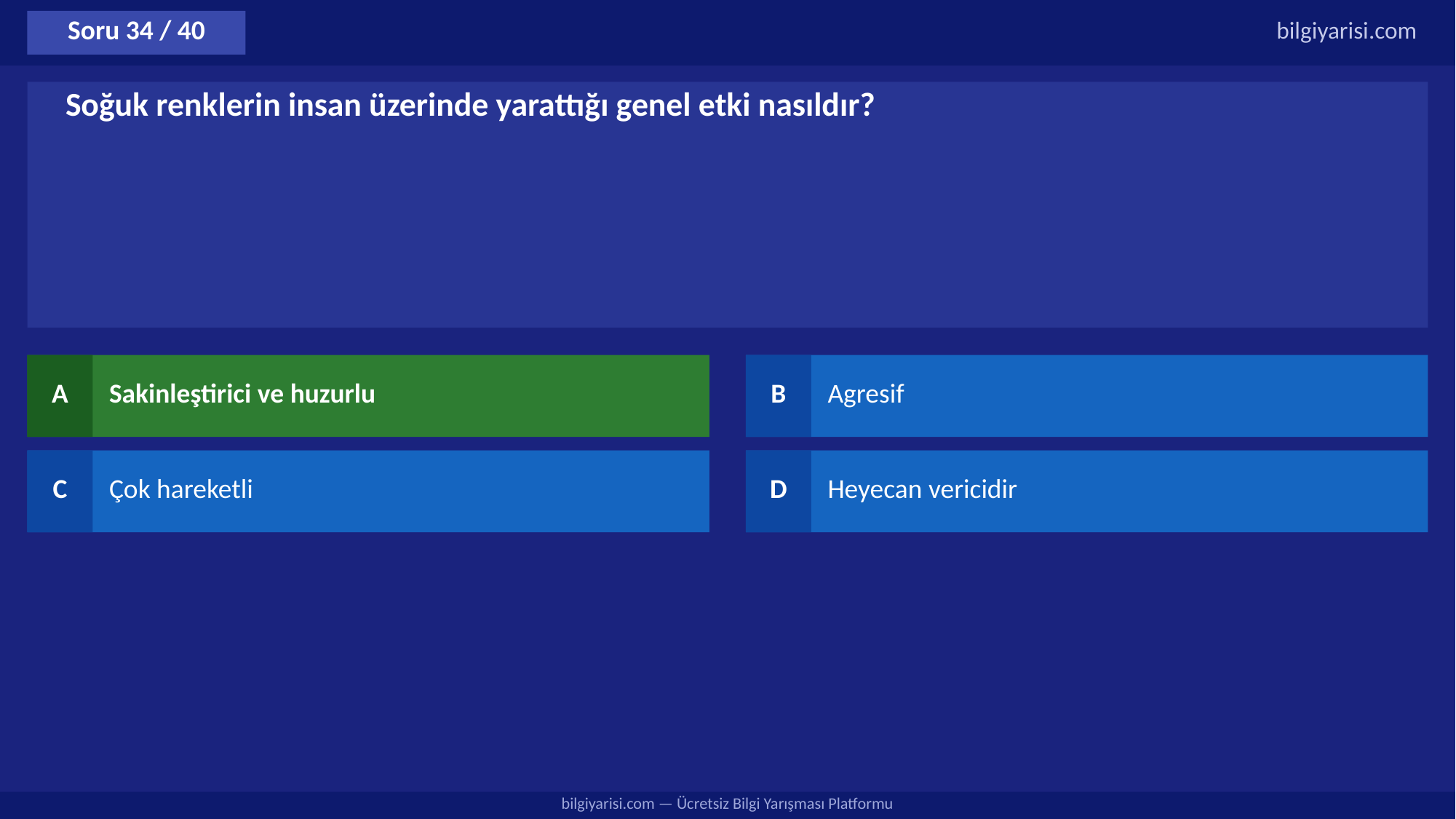

Soru 34 / 40
bilgiyarisi.com

Soğuk renklerin insan üzerinde yarattığı genel etki nasıldır?

A
Sakinleştirici ve huzurlu

B
Agresif

C
Çok hareketli

D
Heyecan vericidir
bilgiyarisi.com — Ücretsiz Bilgi Yarışması Platformu